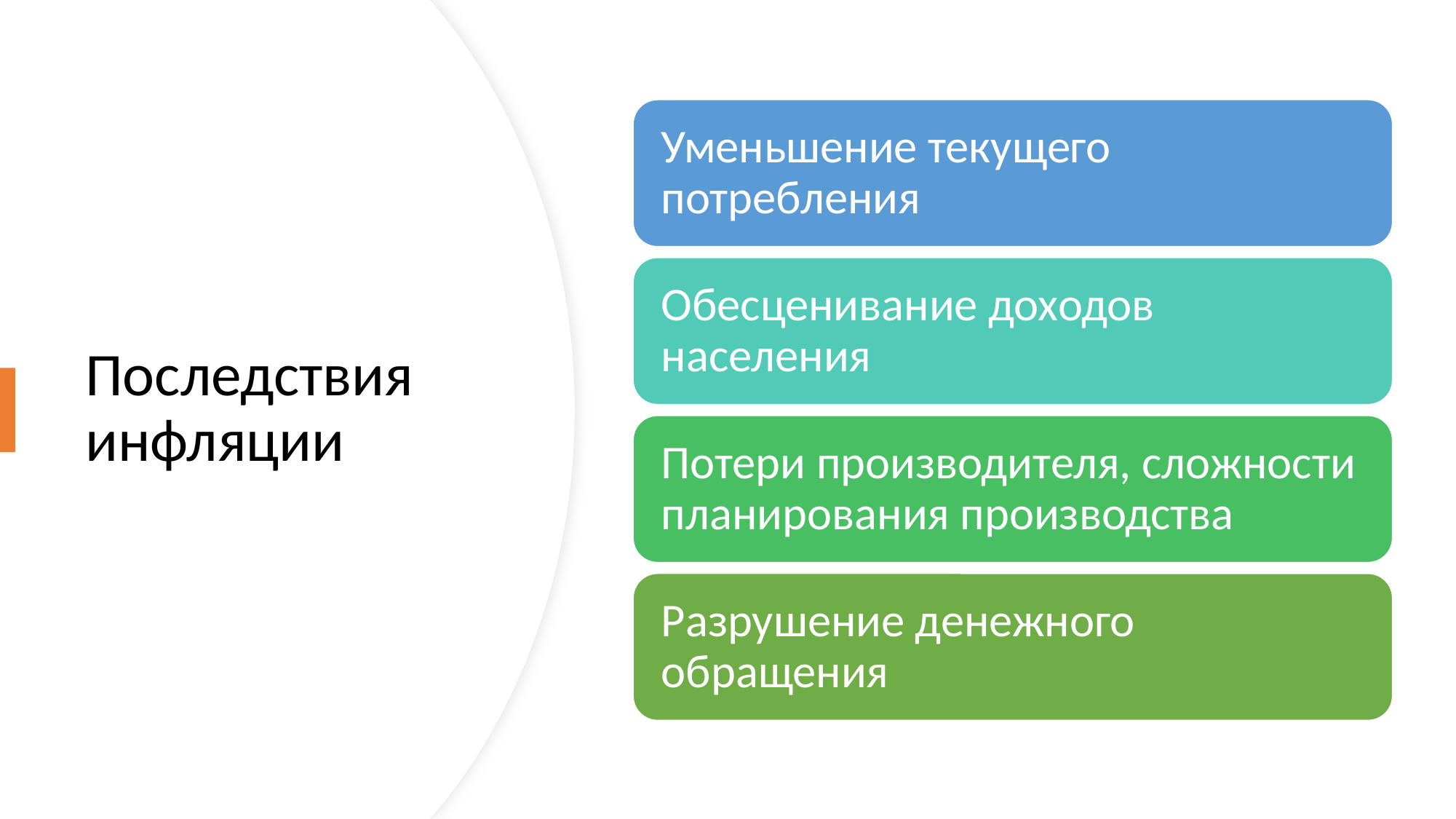

Уменьшение текущего потребления
Обесценивание доходов населения
Потери производителя, сложности планирования производства
Разрушение денежного обращения
# Последствия инфляции